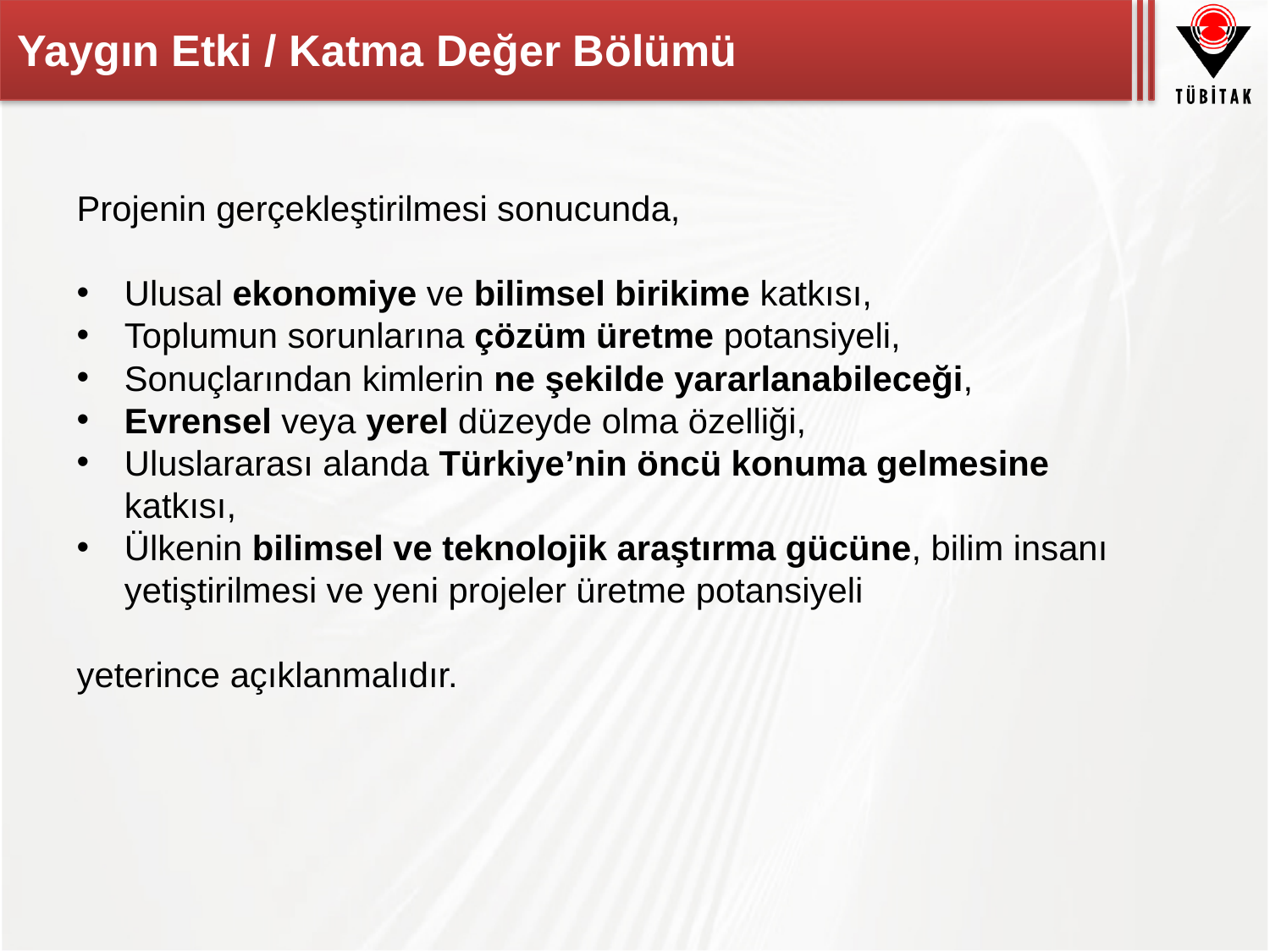

# Yaygın Etki / Katma Değer Bölümü

Projenin gerçekleştirilmesi sonucunda,

Ulusal ekonomiye ve bilimsel birikime katkısı,
Toplumun sorunlarına çözüm üretme potansiyeli,
Sonuçlarından kimlerin ne şekilde yararlanabileceği,
Evrensel veya yerel düzeyde olma özelliği,
Uluslararası alanda Türkiye’nin öncü konuma gelmesine katkısı,
Ülkenin bilimsel ve teknolojik araştırma gücüne, bilim insanı yetiştirilmesi ve yeni projeler üretme potansiyeli

yeterince açıklanmalıdır.